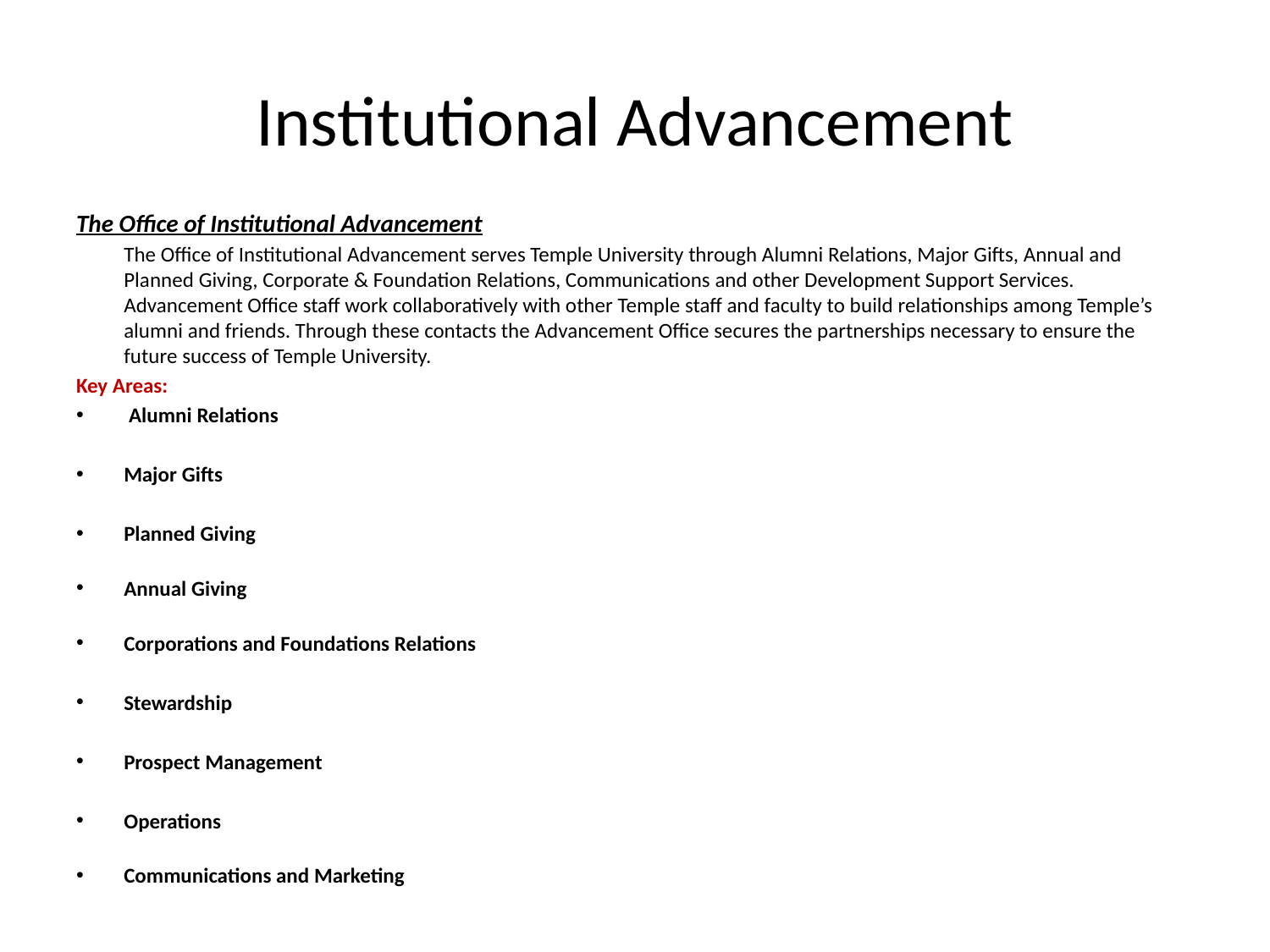

# Institutional Advancement
The Office of Institutional Advancement
	The Office of Institutional Advancement serves Temple University through Alumni Relations, Major Gifts, Annual and   Planned Giving, Corporate & Foundation Relations, Communications and other Development Support Services. Advancement Office staff work collaboratively with other Temple staff and faculty to build relationships among Temple’s alumni and friends. Through these contacts the Advancement Office secures the partnerships necessary to ensure the future success of Temple University.
Key Areas:
 Alumni Relations

Major Gifts

Planned Giving
Annual Giving
Corporations and Foundations Relations

Stewardship

Prospect Management

Operations
Communications and Marketing